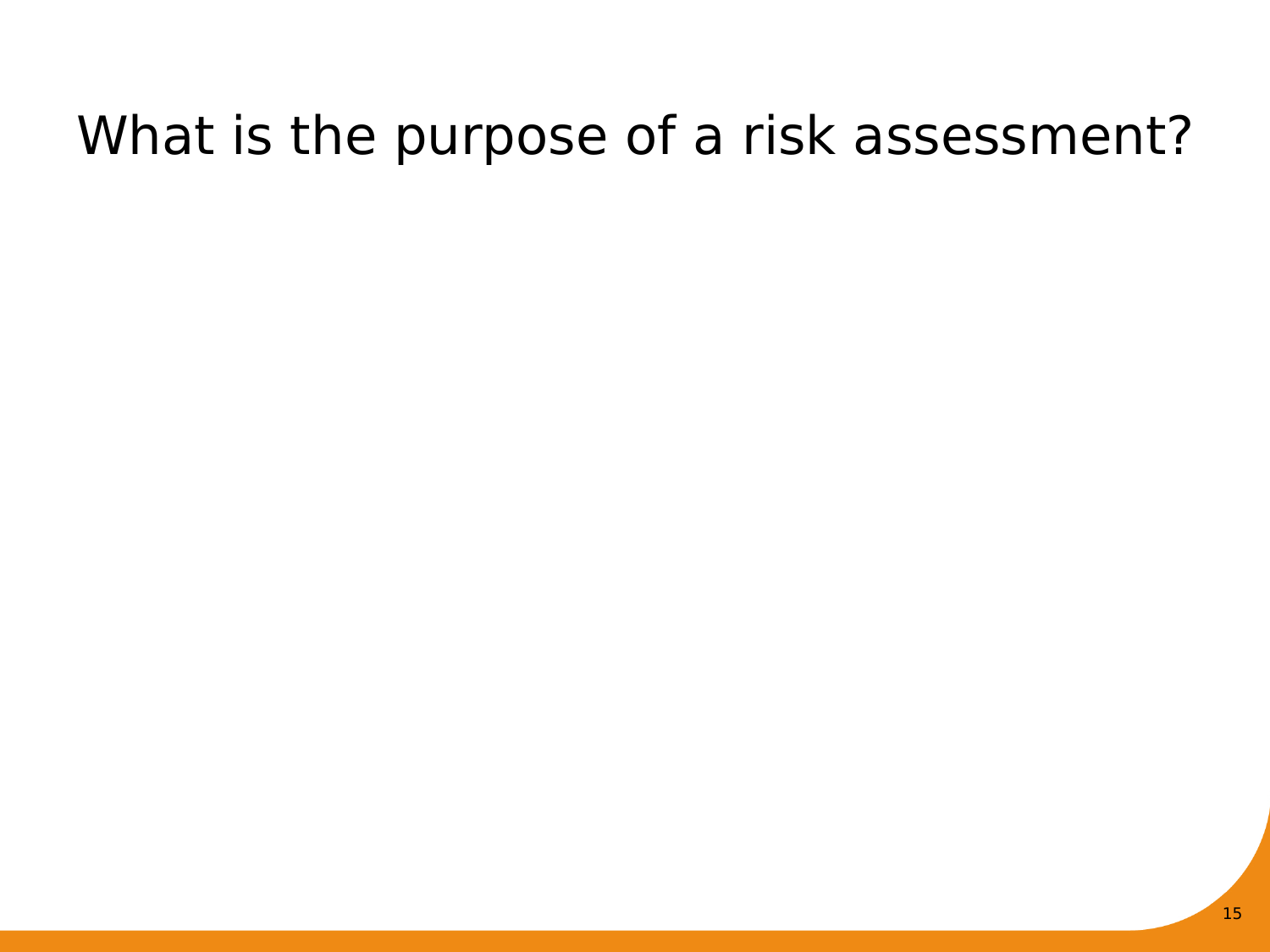

# What is the purpose of a risk assessment?

15